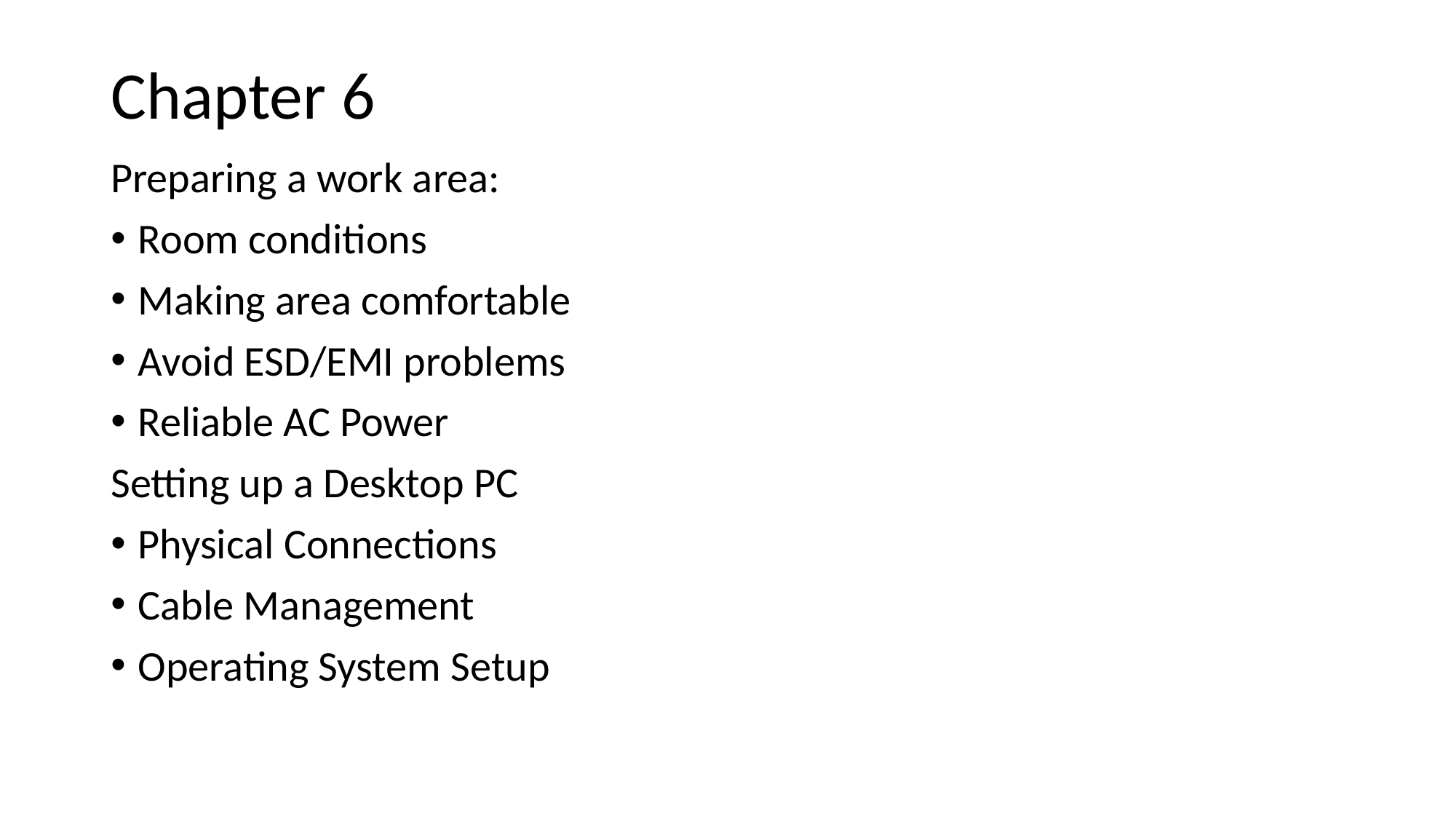

# Chapter 6
Preparing a work area:
Room conditions
Making area comfortable
Avoid ESD/EMI problems
Reliable AC Power
Setting up a Desktop PC
Physical Connections
Cable Management
Operating System Setup